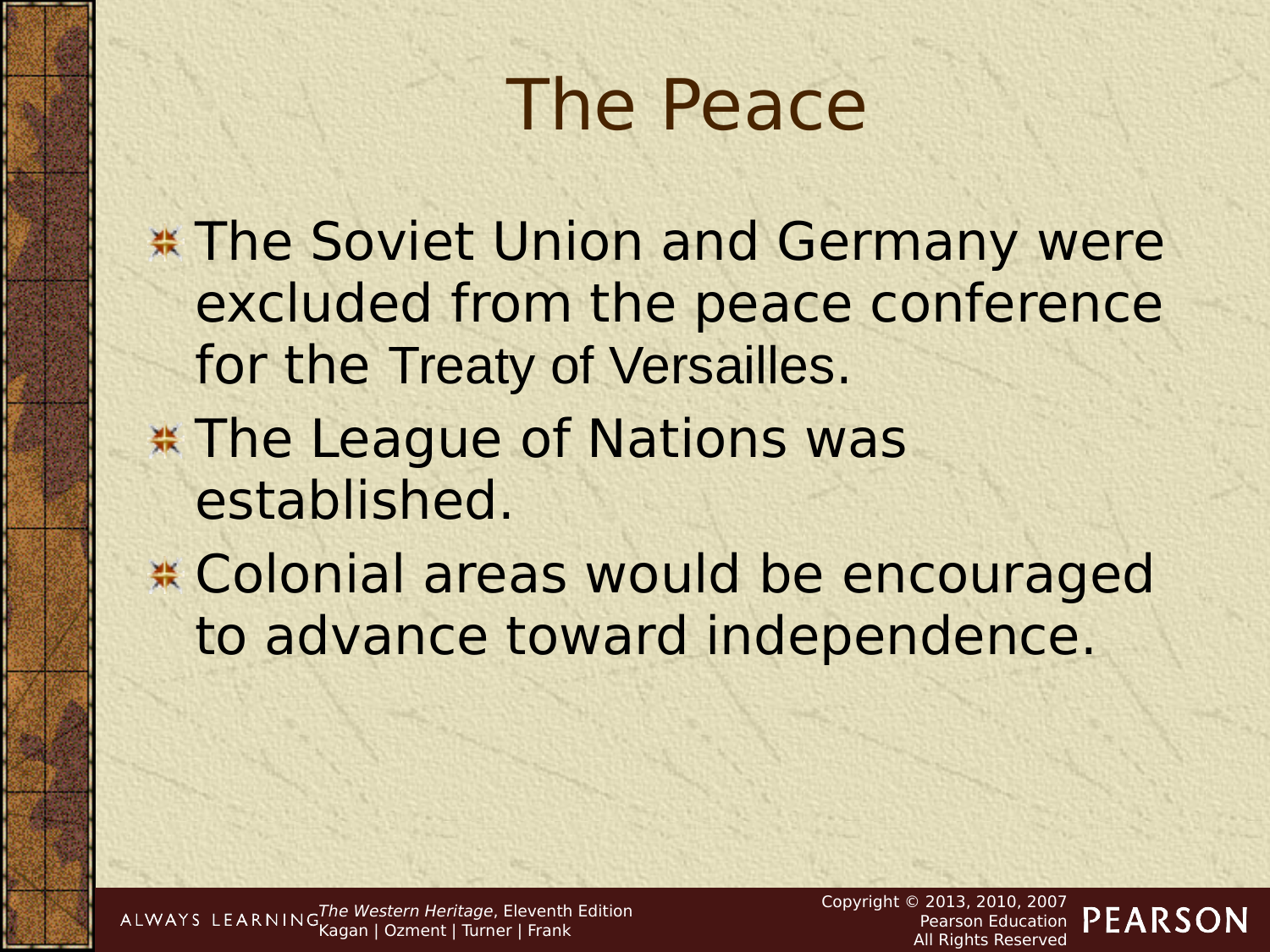

The Peace
The Soviet Union and Germany were excluded from the peace conference for the Treaty of Versailles.
The League of Nations was established.
Colonial areas would be encouraged to advance toward independence.